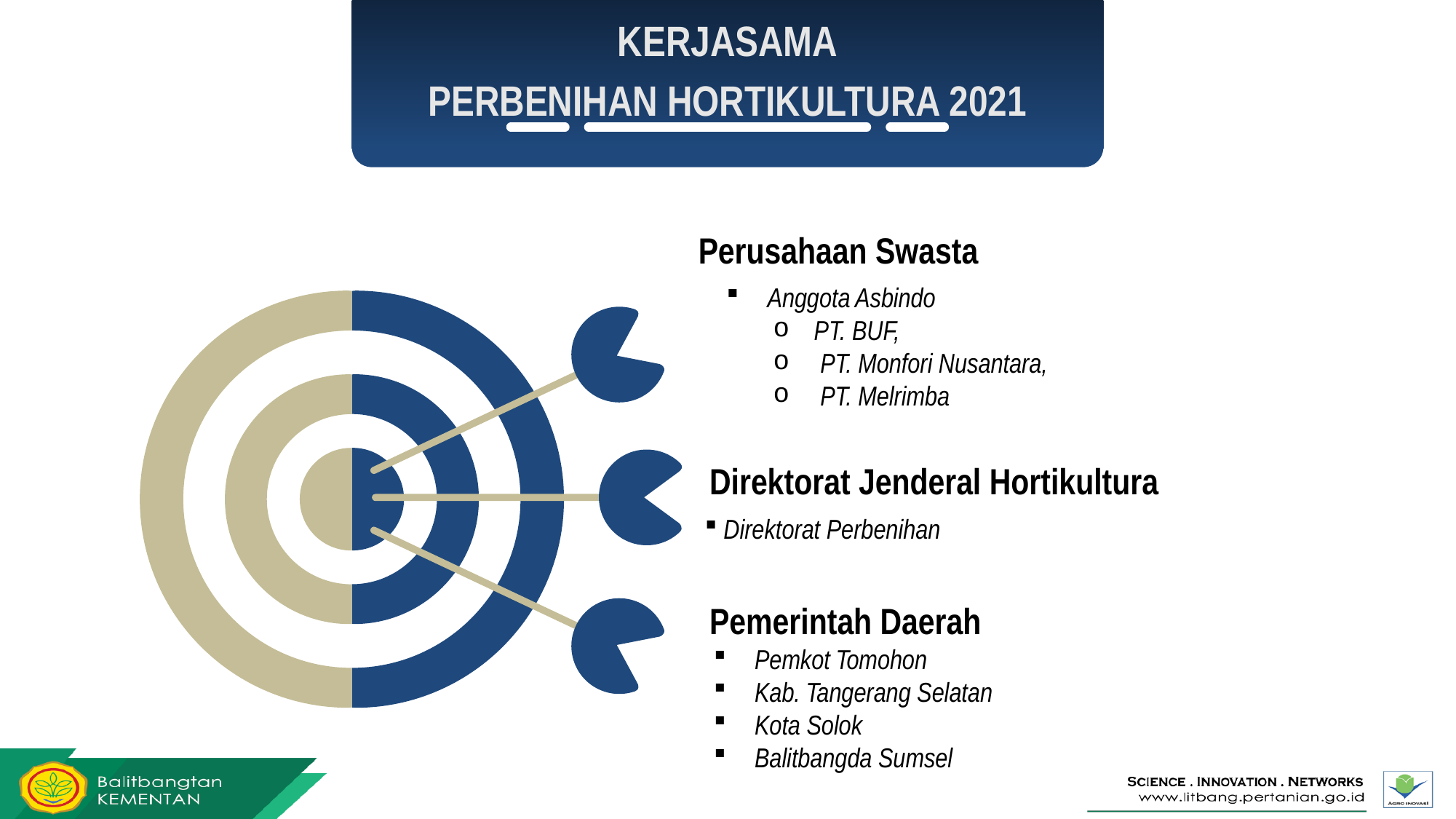

KERJASAMA
PERBENIHAN HORTIKULTURA 2021
Perusahaan Swasta
Anggota Asbindo
PT. BUF,
 PT. Monfori Nusantara,
 PT. Melrimba

Direktorat Jenderal Hortikultura
 Direktorat Perbenihan
Pemerintah Daerah
Pemkot Tomohon
Kab. Tangerang Selatan
Kota Solok
Balitbangda Sumsel